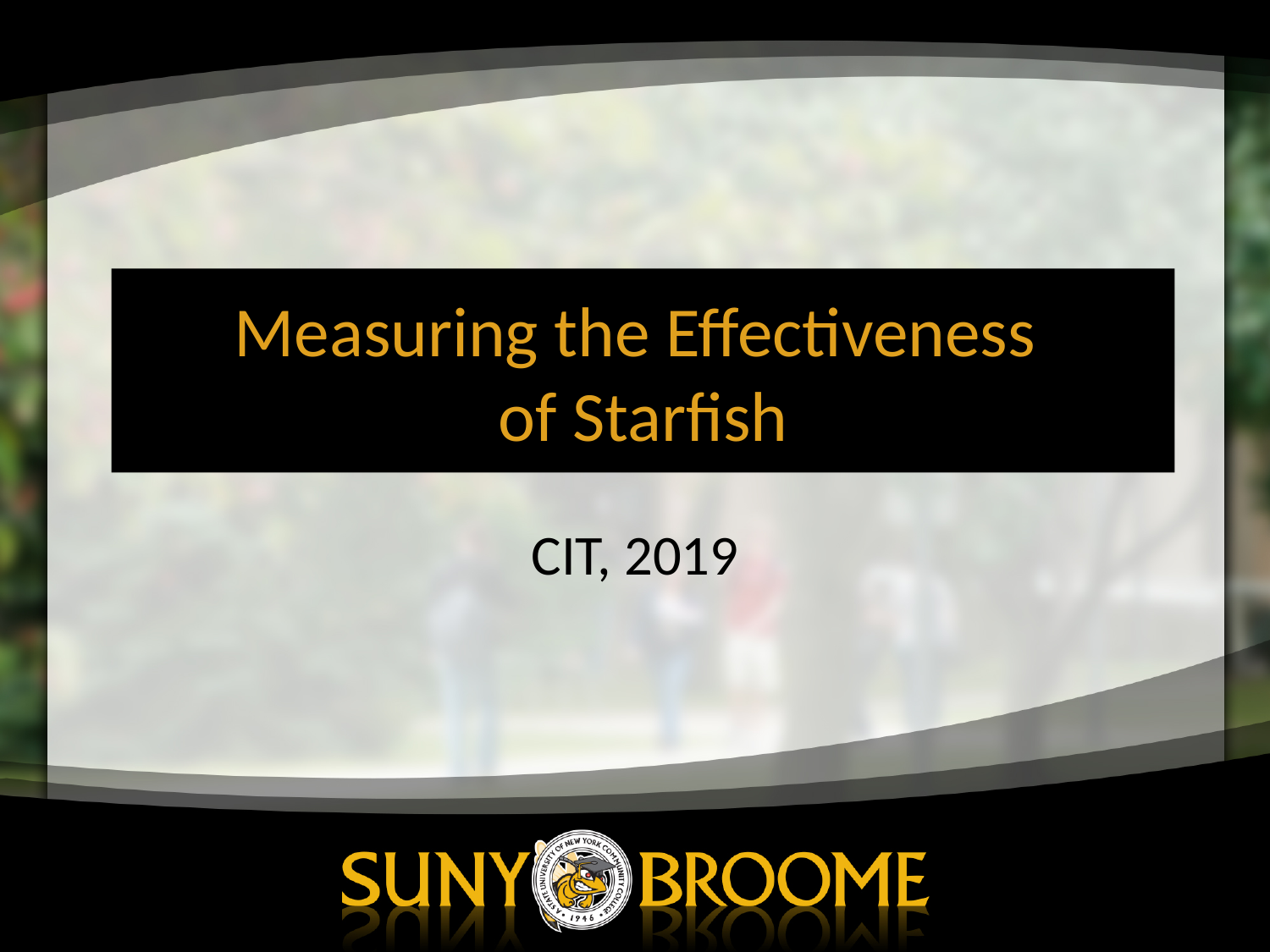

# Measuring the Effectiveness of Starfish
CIT, 2019